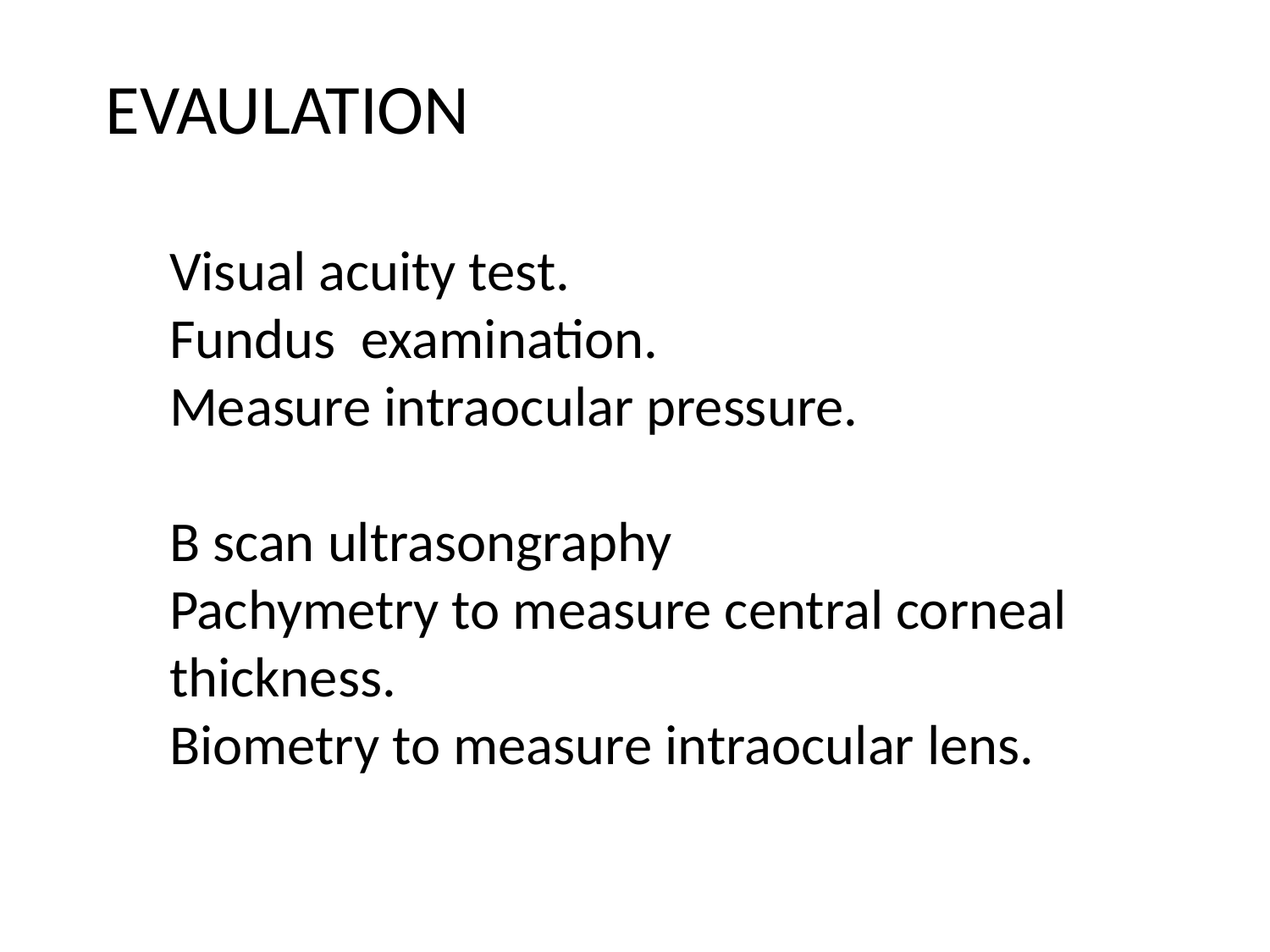

# EVAULATION
Visual acuity test.
Fundus  examination.
Measure intraocular pressure.

B scan ultrasongraphy
Pachymetry to measure central corneal thickness.
Biometry to measure intraocular lens.